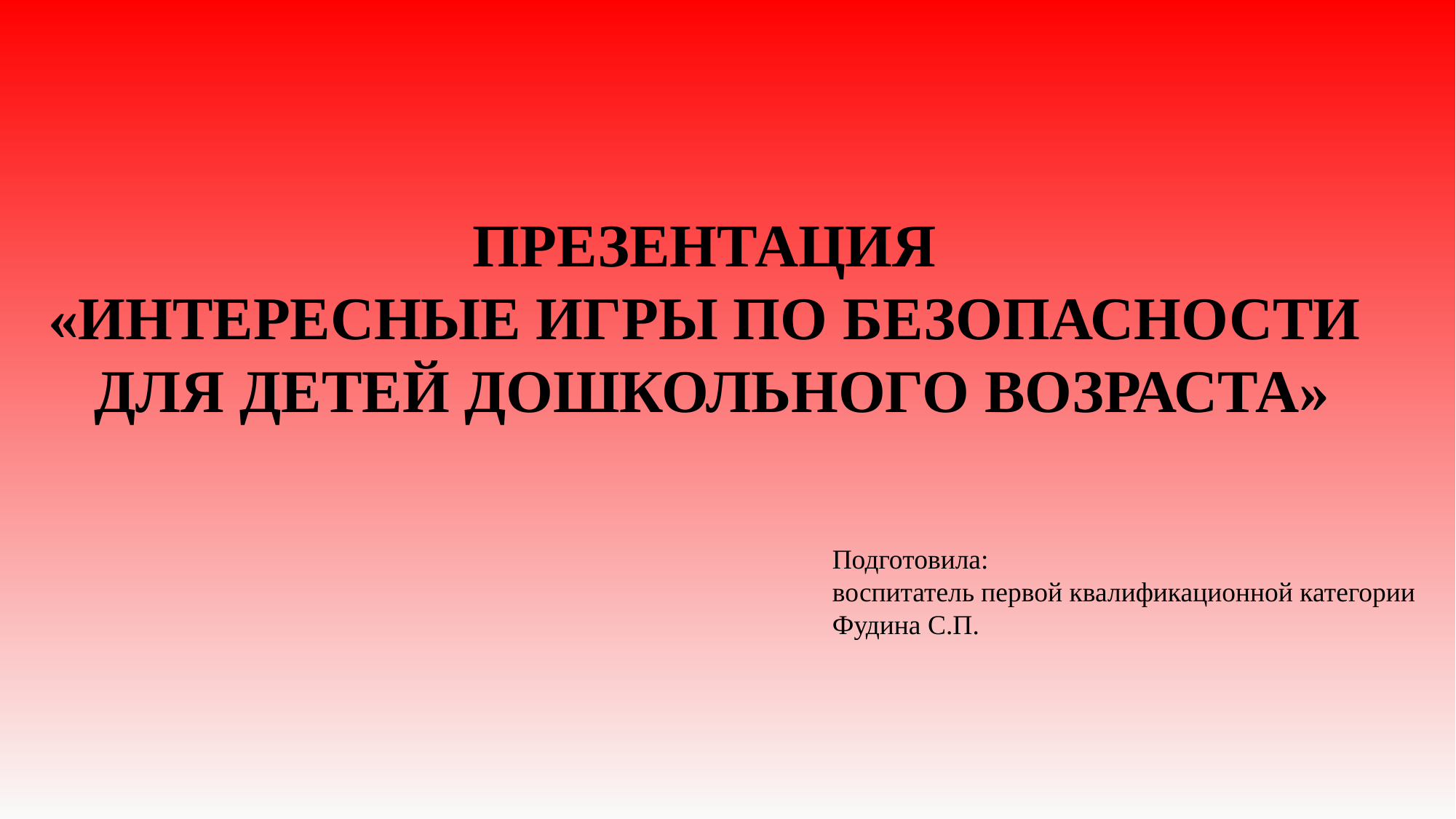

ПРЕЗЕНТАЦИЯ
«ИНТЕРЕСНЫЕ ИГРЫ ПО БЕЗОПАСНОСТИ
ДЛЯ ДЕТЕЙ ДОШКОЛЬНОГО ВОЗРАСТА»
Подготовила:
воспитатель первой квалификационной категории
Фудина С.П.